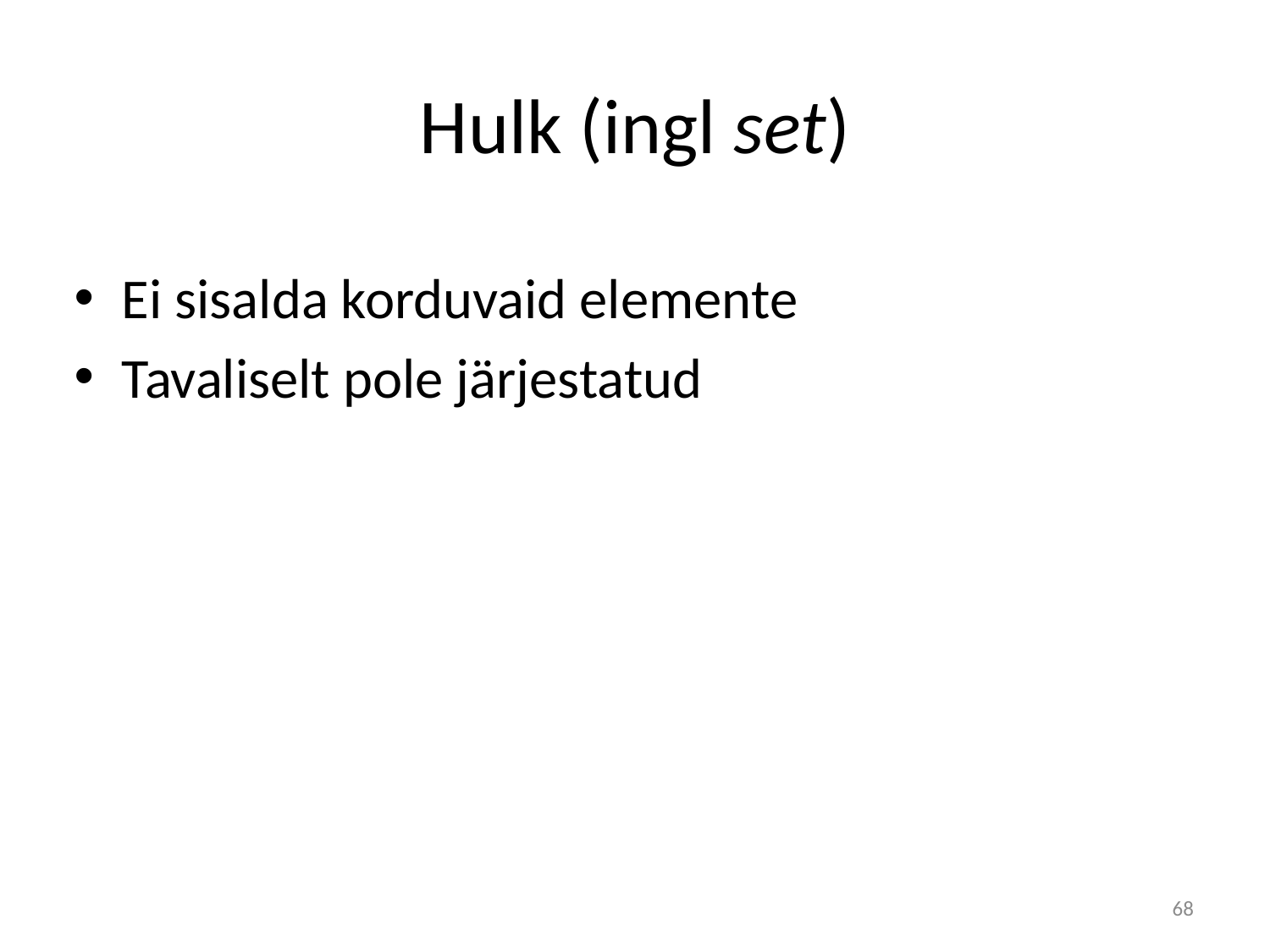

# Hulk (ingl set)
Ei sisalda korduvaid elemente
Tavaliselt pole järjestatud

68